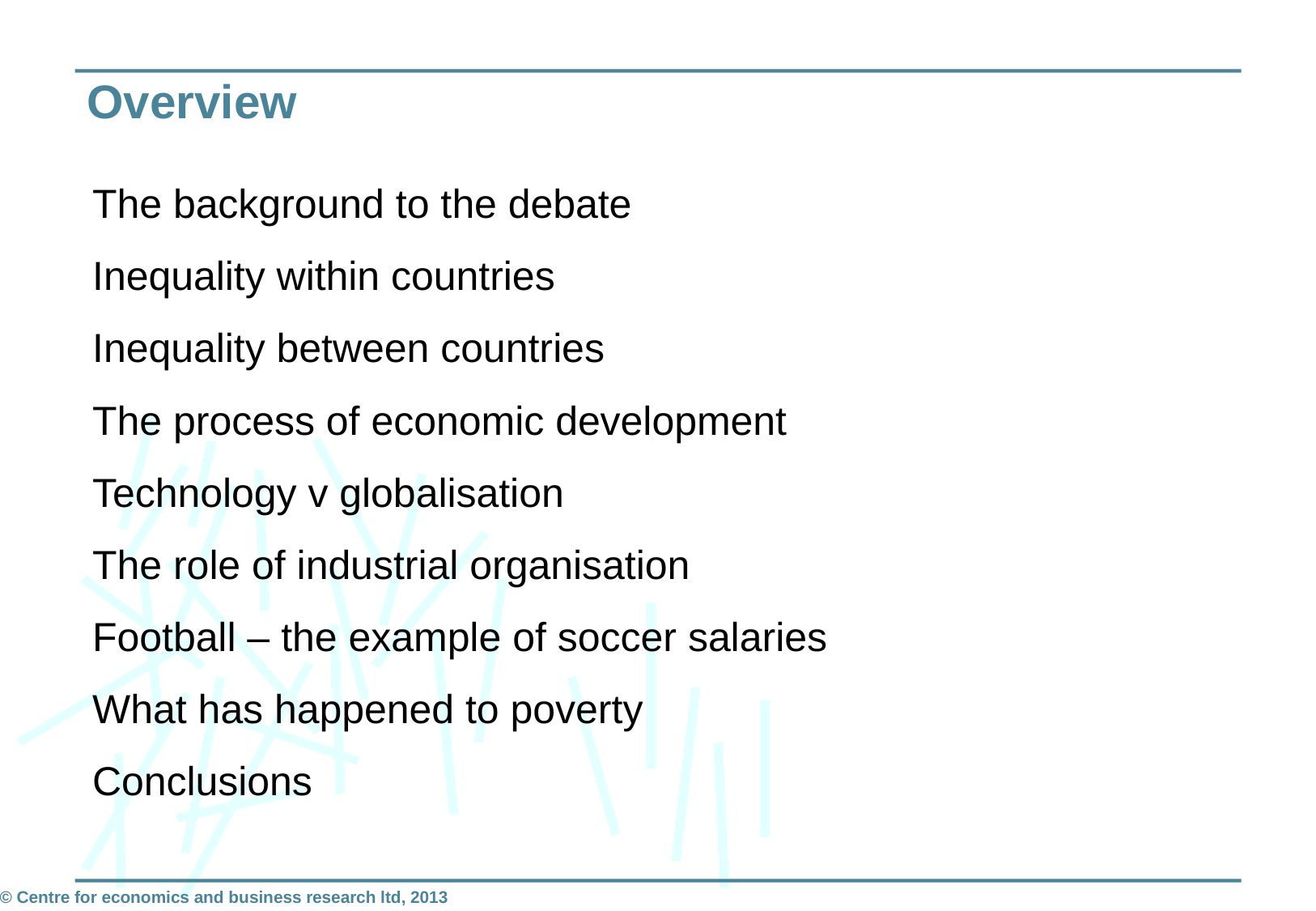

# Overview
The background to the debate
Inequality within countries
Inequality between countries
The process of economic development
Technology v globalisation
The role of industrial organisation
Football – the example of soccer salaries
What has happened to poverty
Conclusions